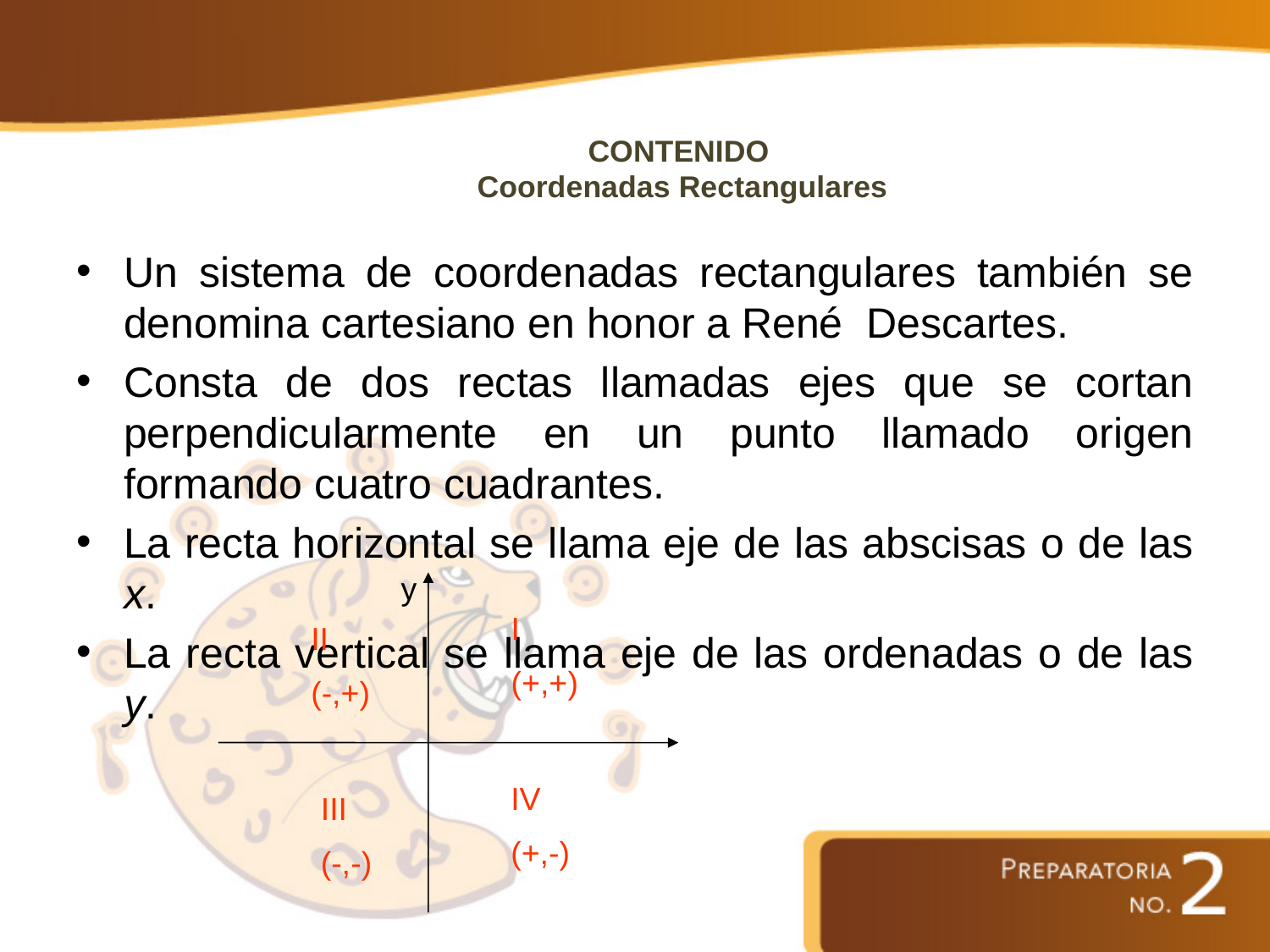

# CONTENIDO Coordenadas Rectangulares

Un sistema de coordenadas rectangulares también se denomina cartesiano en honor a René  Descartes.
Consta de dos rectas llamadas ejes que se cortan perpendicularmente en un punto llamado origen formando cuatro cuadrantes.
La recta horizontal se llama eje de las abscisas o de las x.
La recta vertical se llama eje de las ordenadas o de las y.

y

I
(+,+)
II
(-,+)

IV
(+,-)
III
(-,-)